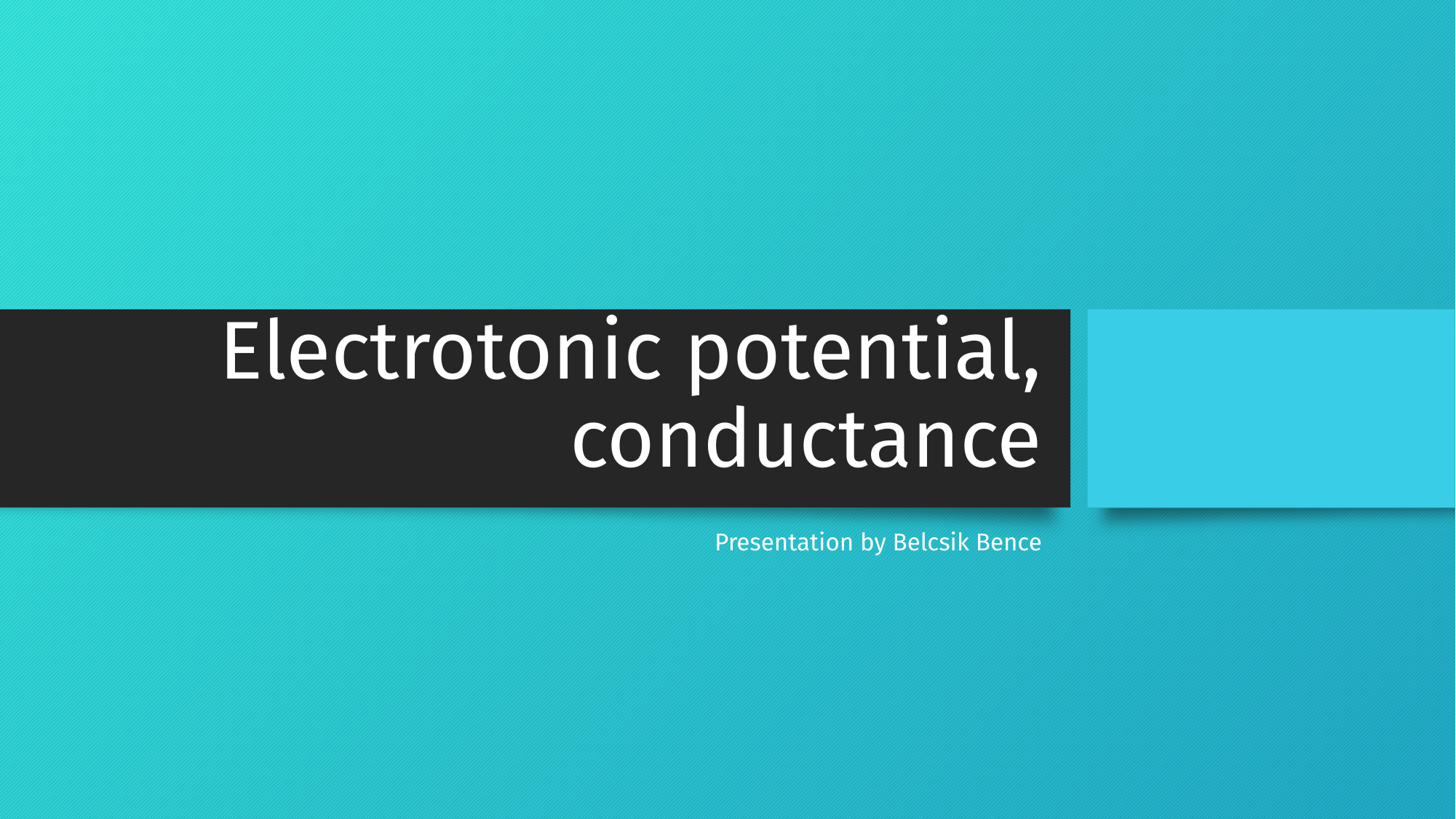

# Electrotonic potential, conductance
Presentation by Belcsik Bence